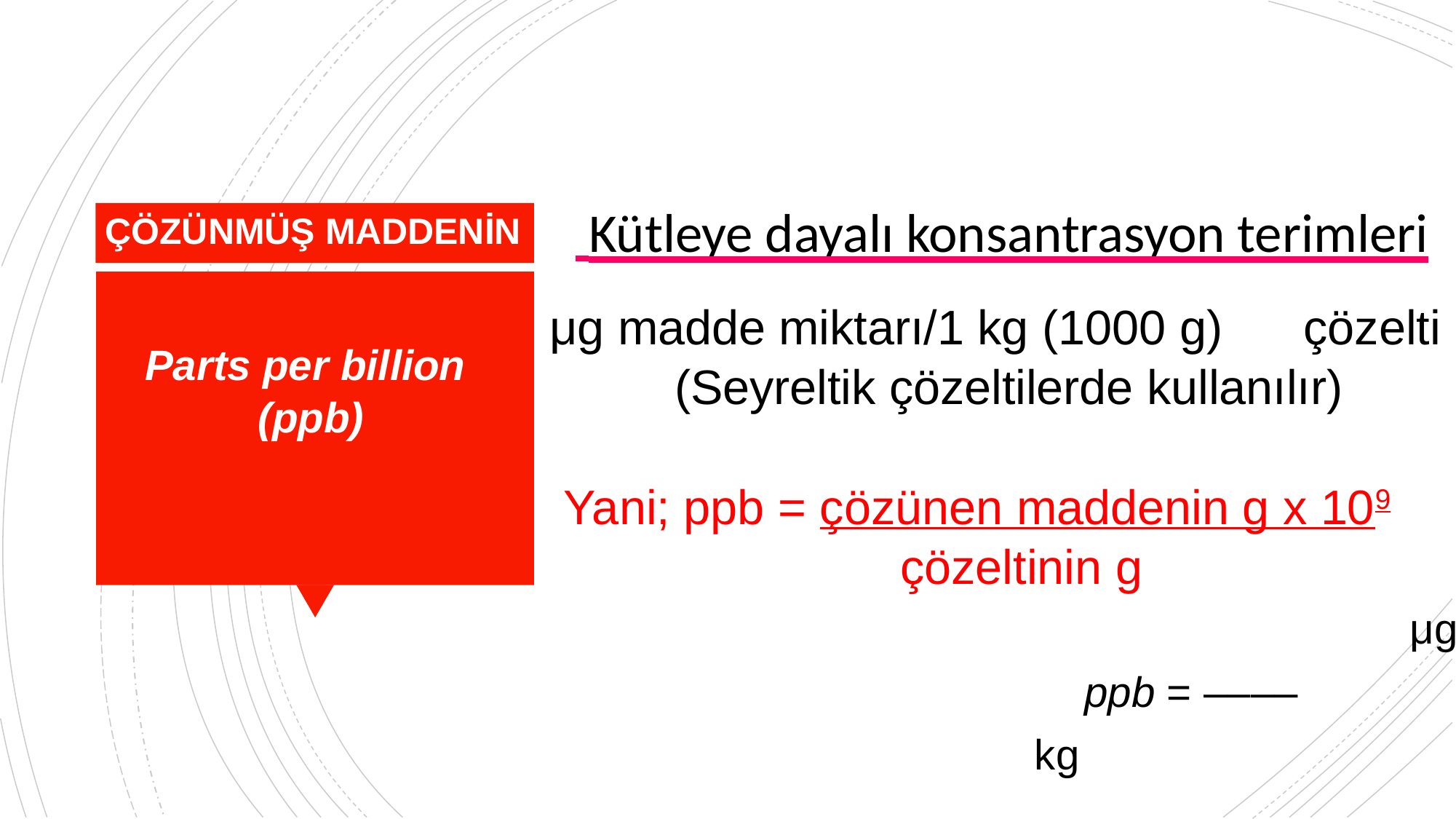

# Kütleye dayalı konsantrasyon terimleri
ÇÖZÜNMÜŞ MADDENİN
μg madde miktarı/1 kg (1000 g)      çözelti
(Seyreltik çözeltilerde kullanılır)

  Yani; ppb = çözünen maddenin g x 109
                           çözeltinin g
								μg
					ppb = ––––
		kg
Parts per billion
 (ppb)